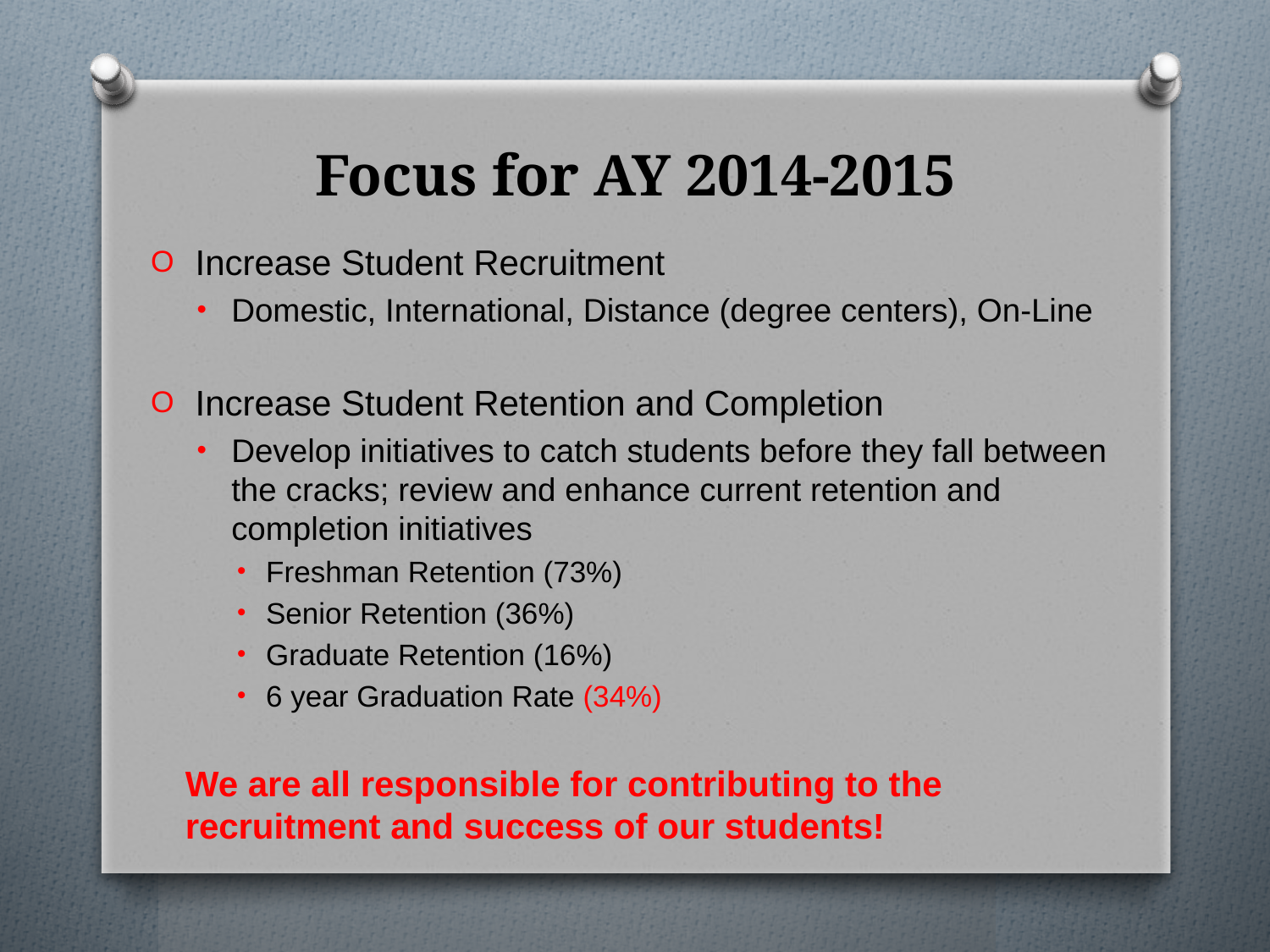

# Focus for AY 2014-2015
 Increase Student Recruitment
Domestic, International, Distance (degree centers), On-Line

 Increase Student Retention and Completion
Develop initiatives to catch students before they fall between the cracks; review and enhance current retention and completion initiatives
Freshman Retention (73%)
Senior Retention (36%)
Graduate Retention (16%)
6 year Graduation Rate (34%)

We are all responsible for contributing to the recruitment and success of our students!